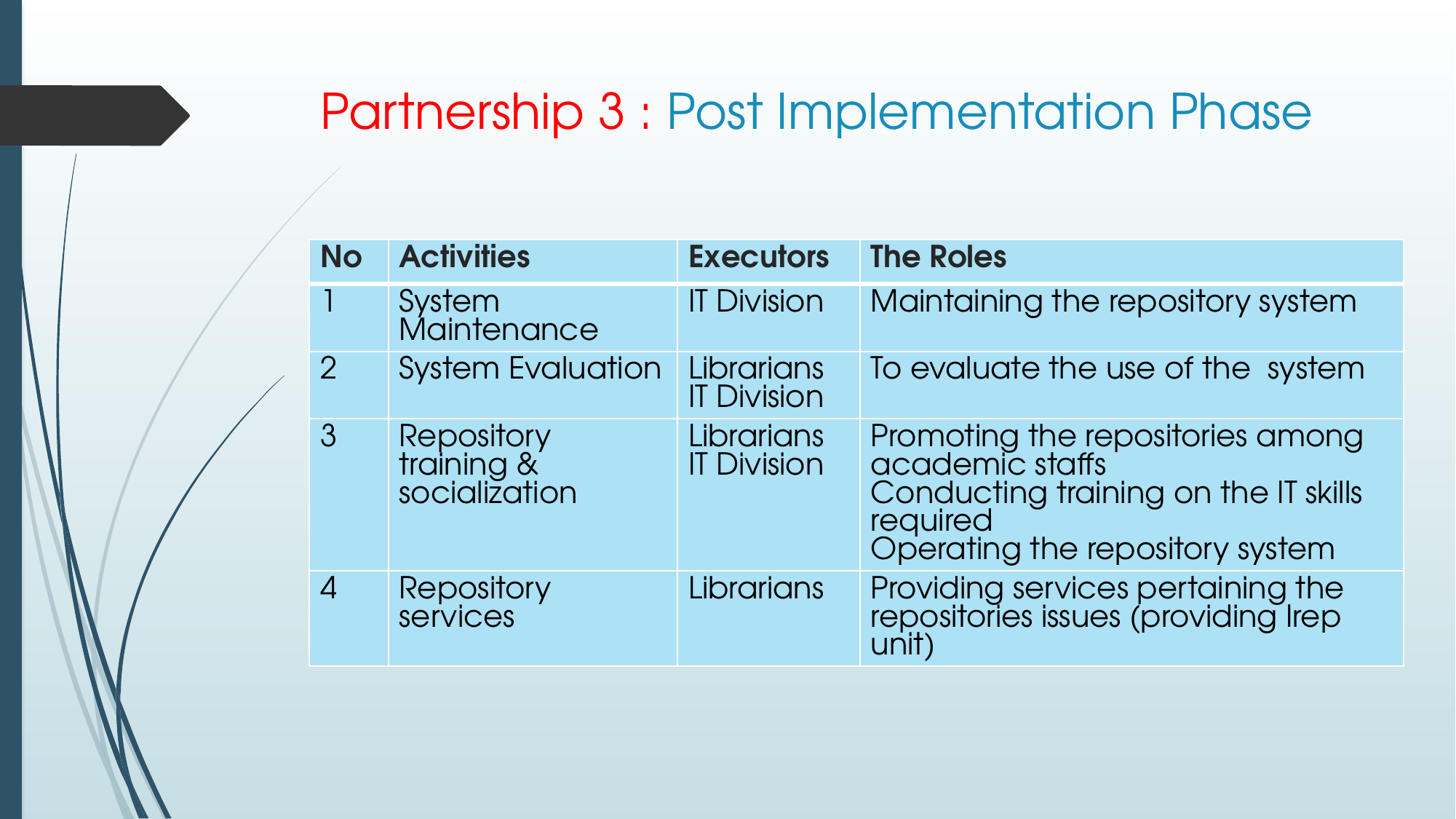

# Partnership 3 : Post Implementation Phase
| No | Activities | Executors | The Roles |
| --- | --- | --- | --- |
| 1 | System Maintenance | IT Division | Maintaining the repository system |
| 2 | System Evaluation | Librarians IT Division | To evaluate the use of the system |
| 3 | Repository training & socialization | Librarians IT Division | Promoting the repositories among academic staffs Conducting training on the IT skills required Operating the repository system |
| 4 | Repository services | Librarians | Providing services pertaining the repositories issues (providing Irep unit) |